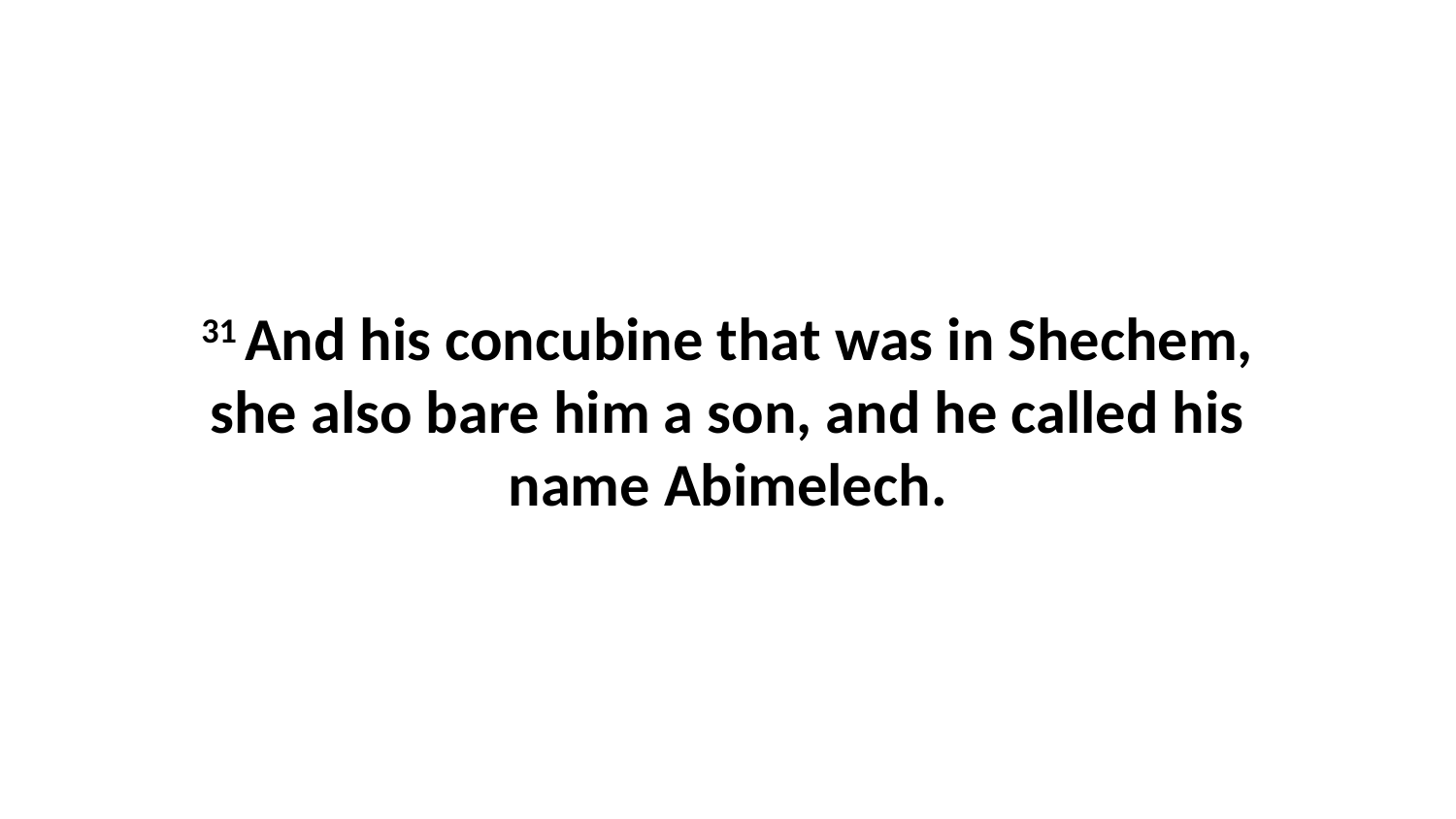

31 And his concubine that was in Shechem, she also bare him a son, and he called his name Abimelech.